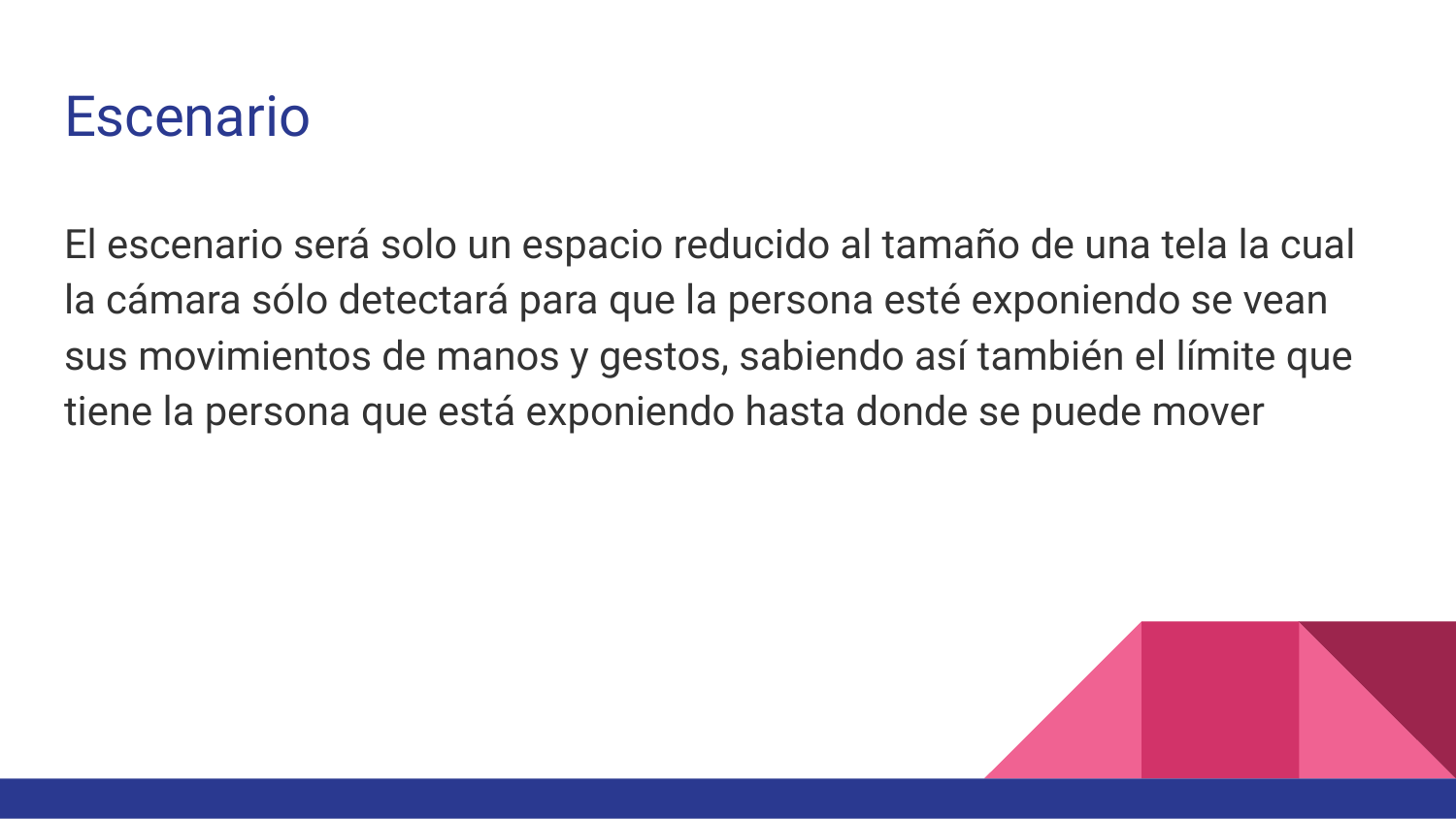

# Escenario
El escenario será solo un espacio reducido al tamaño de una tela la cual la cámara sólo detectará para que la persona esté exponiendo se vean sus movimientos de manos y gestos, sabiendo así también el límite que tiene la persona que está exponiendo hasta donde se puede mover